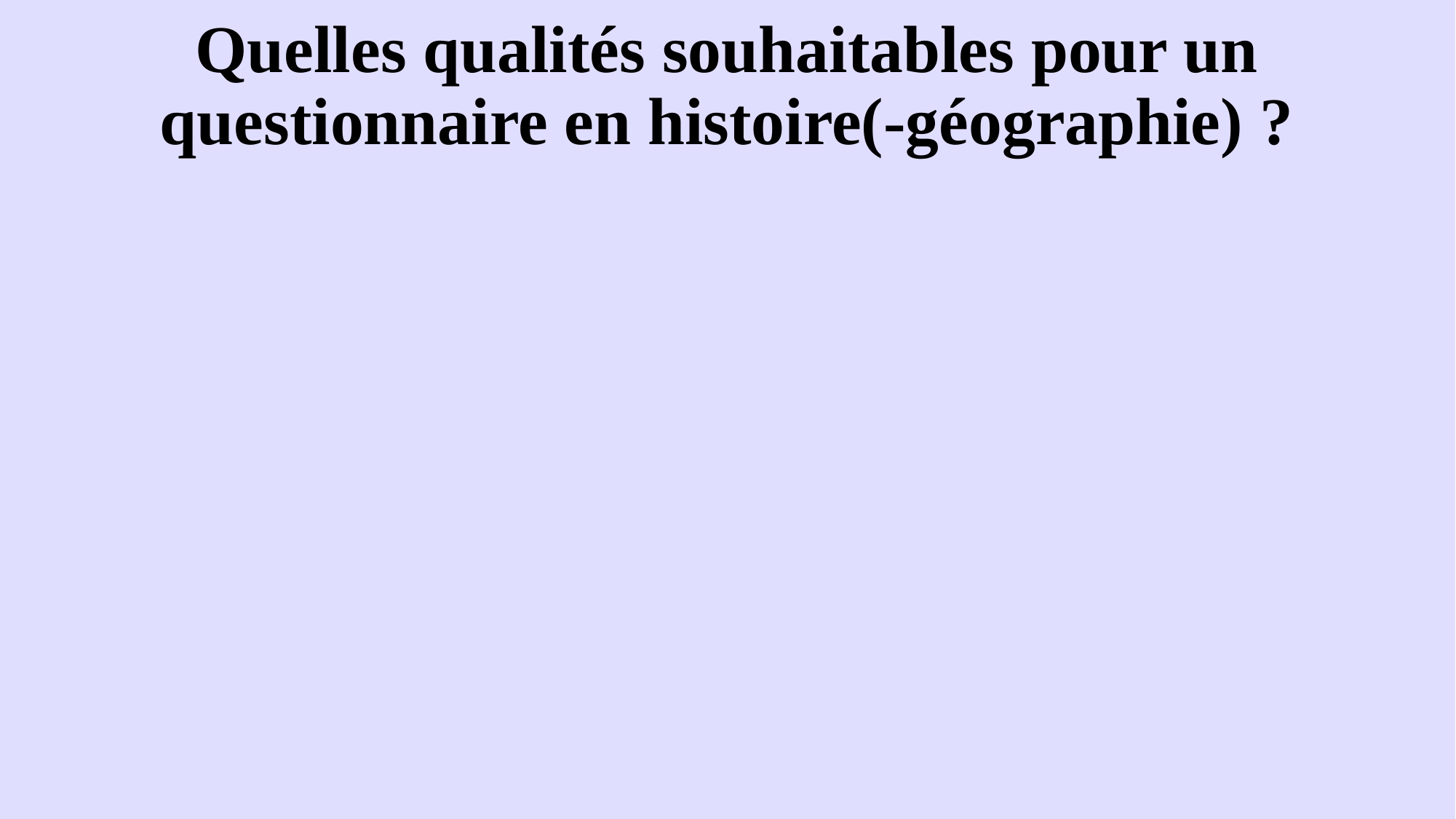

# Quelles qualités souhaitables pour un questionnaire en histoire(-géographie) ?